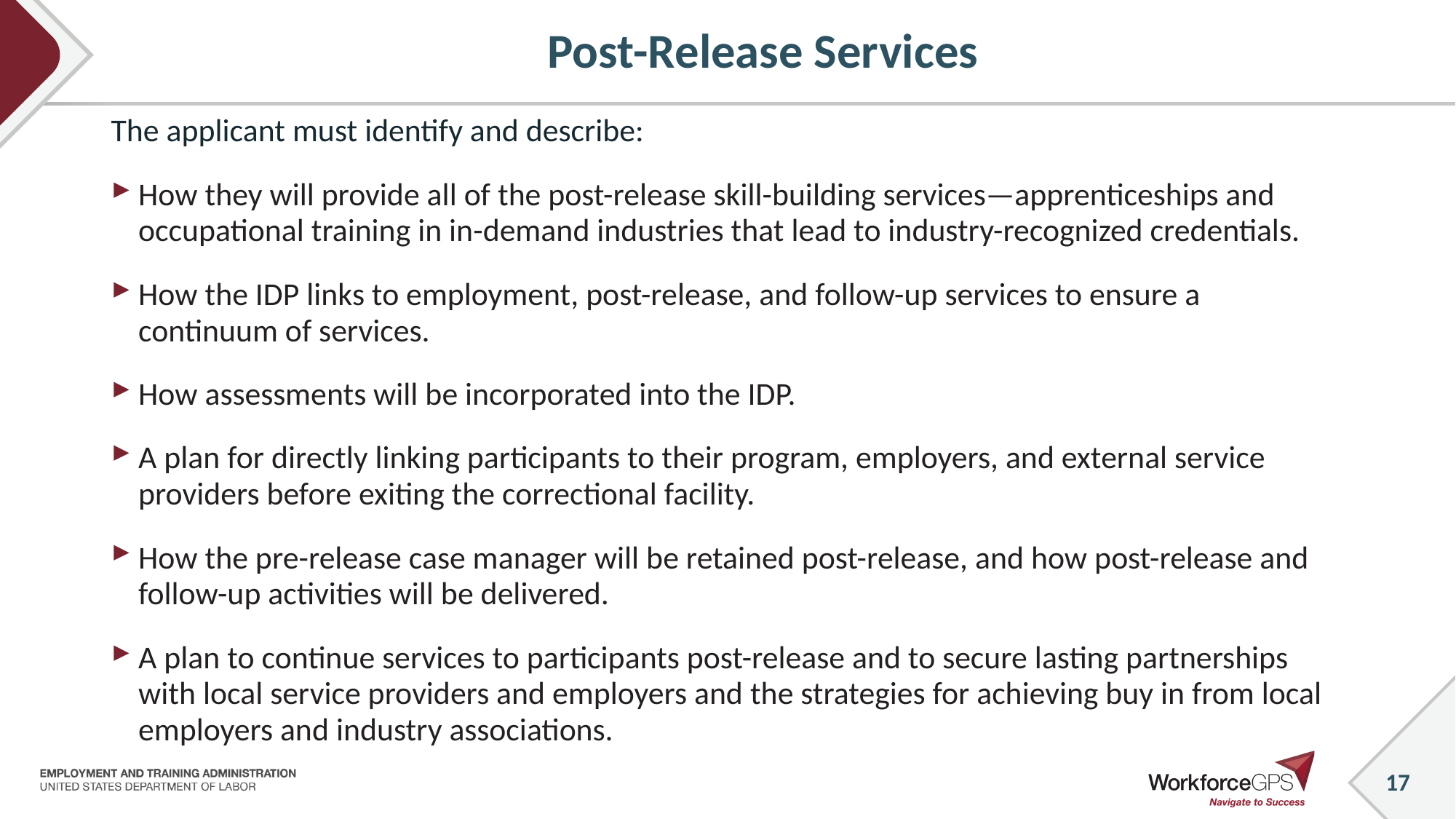

# Post-Release Services
The applicant must identify and describe:
How they will provide all of the post-release skill-building services—apprenticeships and occupational training in in-demand industries that lead to industry-recognized credentials.
How the IDP links to employment, post-release, and follow-up services to ensure a continuum of services.
How assessments will be incorporated into the IDP.
A plan for directly linking participants to their program, employers, and external service providers before exiting the correctional facility.
How the pre-release case manager will be retained post-release, and how post-release and follow-up activities will be delivered.
A plan to continue services to participants post-release and to secure lasting partnerships with local service providers and employers and the strategies for achieving buy in from local employers and industry associations.

17